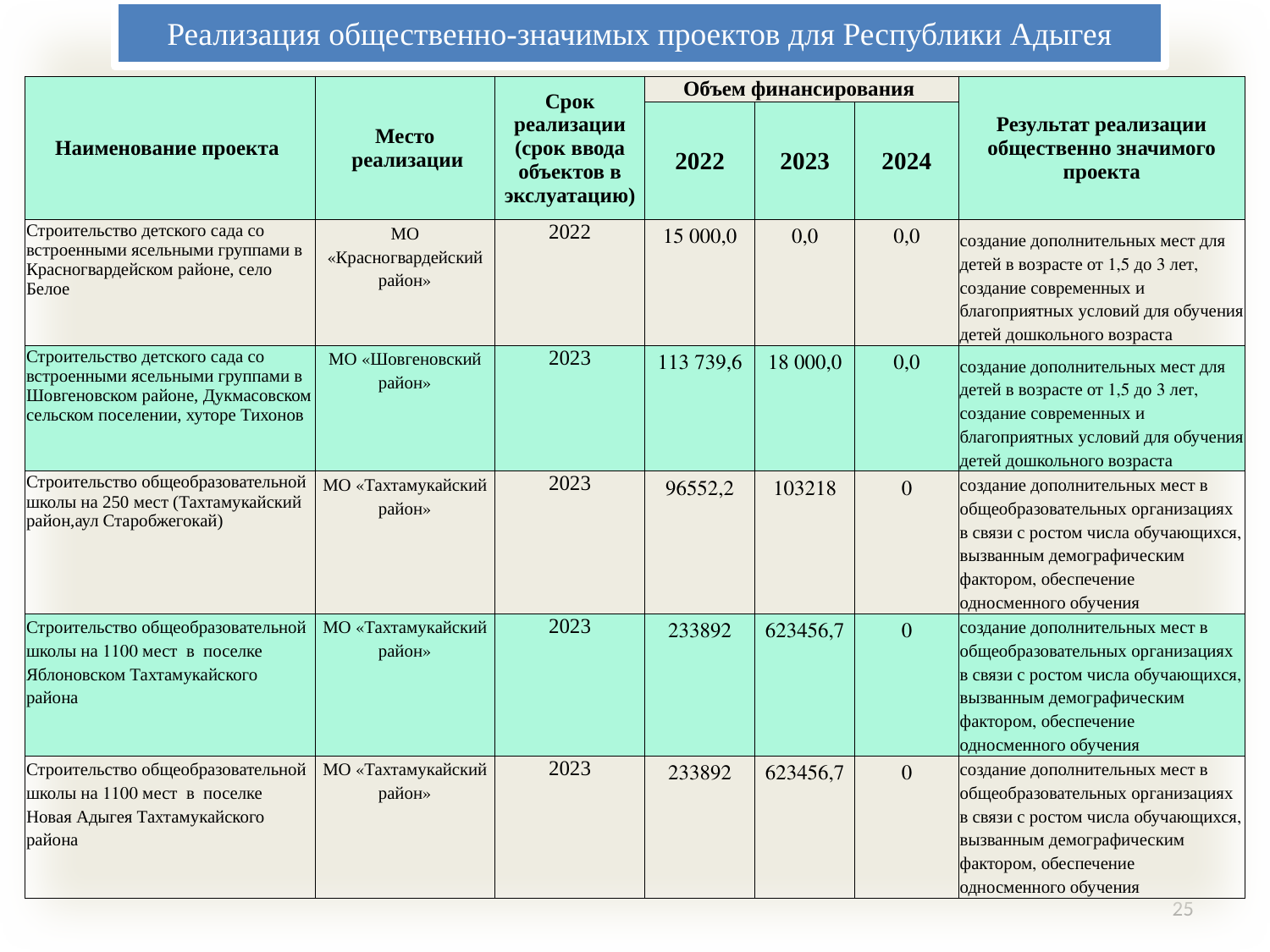

Реализация общественно-значимых проектов для Республики Адыгея
| Наименование проекта | Место реализации | Срок реализации (срок ввода объектов в экслуатацию) | Объем финансирования |  |  | Результат реализации общественно значимого проекта |
| --- | --- | --- | --- | --- | --- | --- |
|  |  |  | 2022 | 2023 | 2024 |  |
| Строительство детского сада со встроенными ясельными группами в Красногвардейском районе, село Белое | МО «Красногвардейский район» | 2022 | 15 000,0 | 0,0 | 0,0 | создание дополнительных мест для детей в возрасте от 1,5 до 3 лет, создание современных и благоприятных условий для обучения детей дошкольного возраста |
| Строительство детского сада со встроенными ясельными группами в Шовгеновском районе, Дукмасовском сельском поселении, хуторе Тихонов | МО «Шовгеновский район» | 2023 | 113 739,6 | 18 000,0 | 0,0 | создание дополнительных мест для детей в возрасте от 1,5 до 3 лет, создание современных и благоприятных условий для обучения детей дошкольного возраста |
| Строительство общеобразовательной школы на 250 мест (Тахтамукайский район,аул Старобжегокай) | МО «Тахтамукайский район» | 2023 | 96552,2 | 103218 | 0 | создание дополнительных мест в общеобразовательных организациях в связи с ростом числа обучающихся, вызванным демографическим фактором, обеспечение односменного обучения |
| Строительство общеобразовательной школы на 1100 мест в поселке Яблоновском Тахтамукайского района | МО «Тахтамукайский район» | 2023 | 233892 | 623456,7 | 0 | создание дополнительных мест в общеобразовательных организациях в связи с ростом числа обучающихся, вызванным демографическим фактором, обеспечение односменного обучения |
| Строительство общеобразовательной школы на 1100 мест в поселке Новая Адыгея Тахтамукайского района | МО «Тахтамукайский район» | 2023 | 233892 | 623456,7 | 0 | создание дополнительных мест в общеобразовательных организациях в связи с ростом числа обучающихся, вызванным демографическим фактором, обеспечение односменного обучения |
25